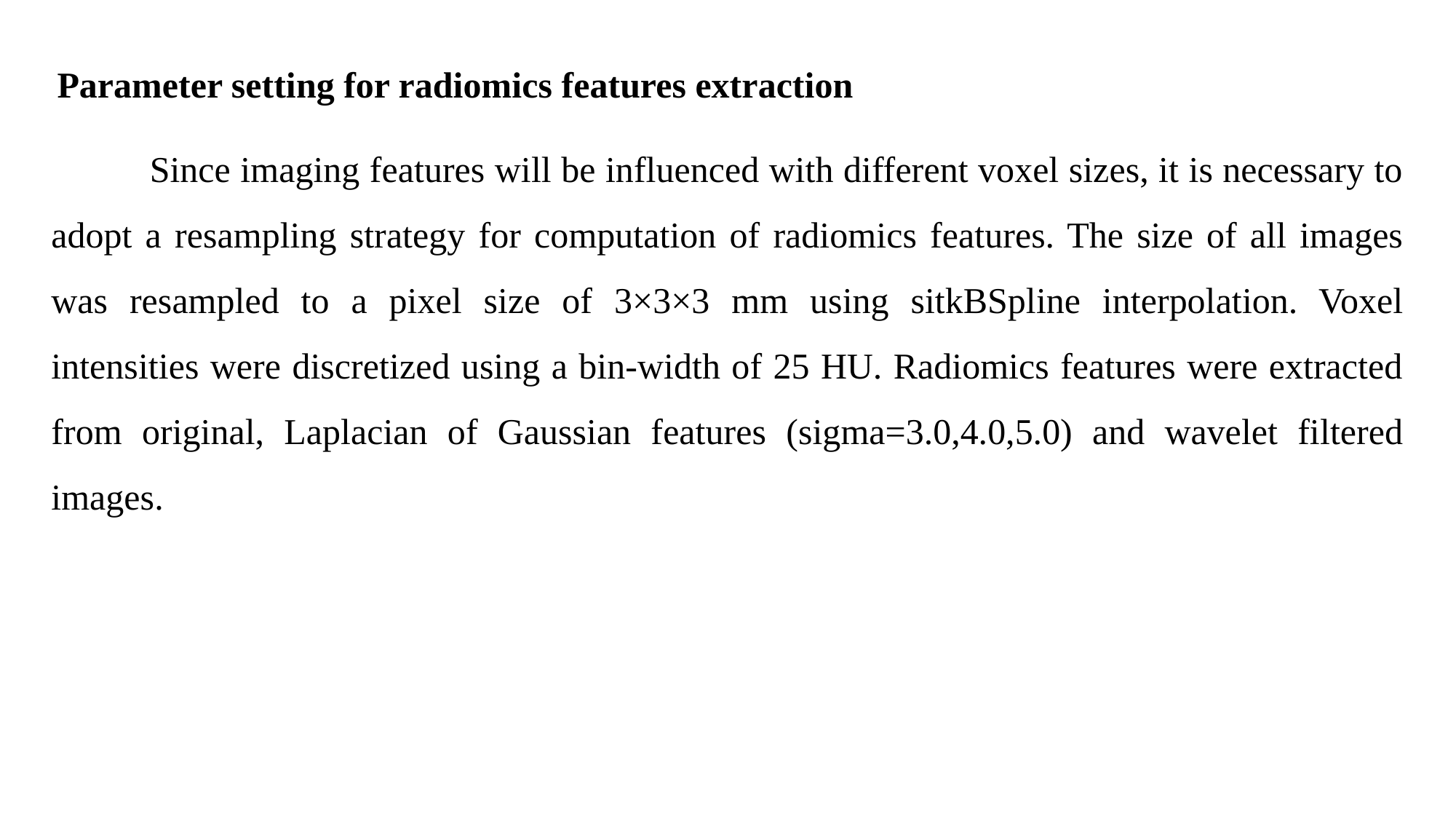

Parameter setting for radiomics features extraction
          Since imaging features will be influenced with different voxel sizes, it is necessary to adopt a resampling strategy for computation of radiomics features. The size of all images was resampled to a pixel size of 3×3×3 mm using sitkBSpline interpolation. Voxel intensities were discretized using a bin-width of 25 HU. Radiomics features were extracted from original, Laplacian of Gaussian features (sigma=3.0,4.0,5.0) and wavelet filtered images.